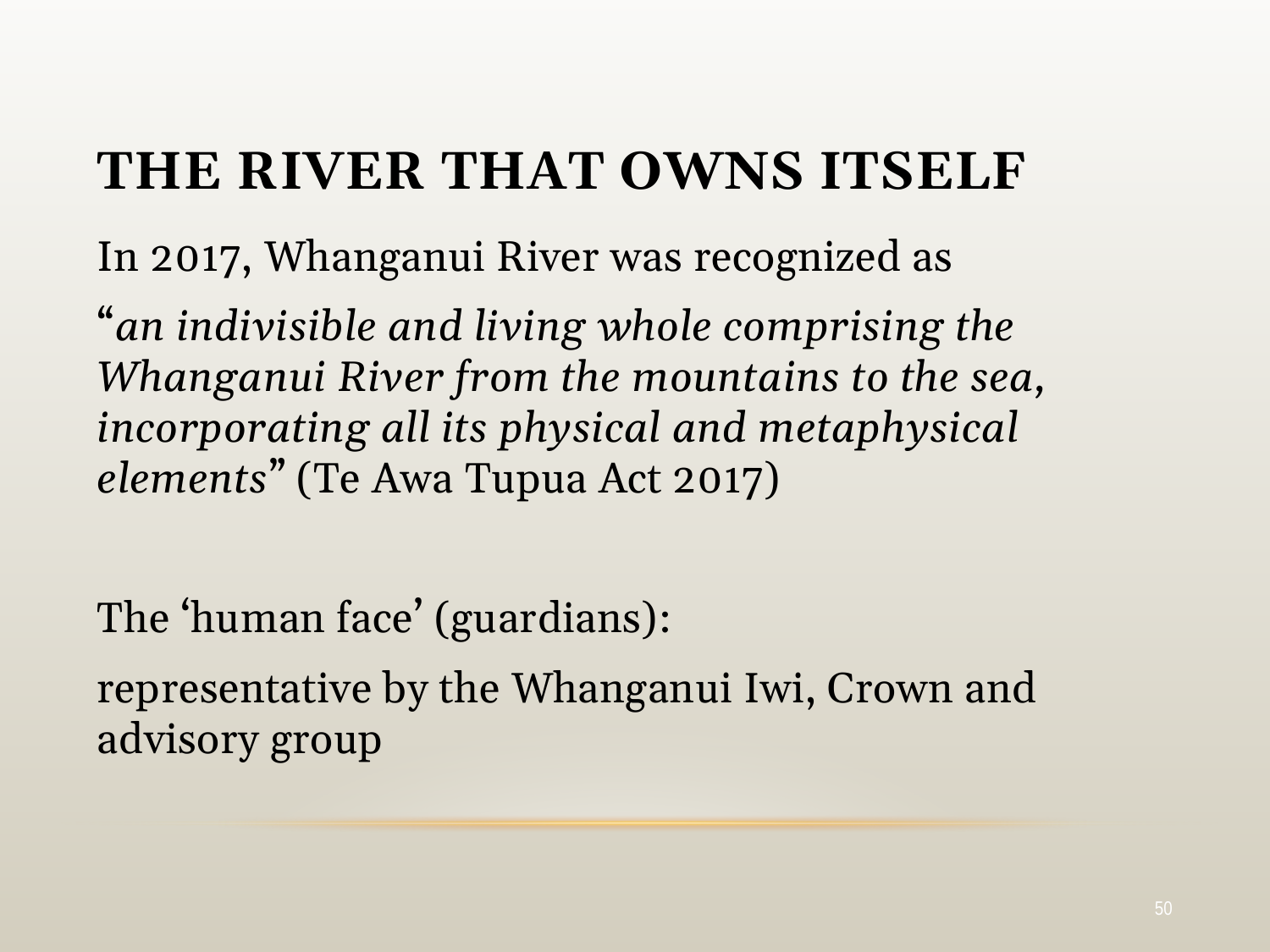

# The river that owns itself
In 2017, Whanganui River was recognized as
“an indivisible and living whole comprising the Whanganui River from the mountains to the sea, incorporating all its physical and metaphysical elements” (Te Awa Tupua Act 2017)

The ‘human face’ (guardians):
representative by the Whanganui Iwi, Crown and advisory group
50